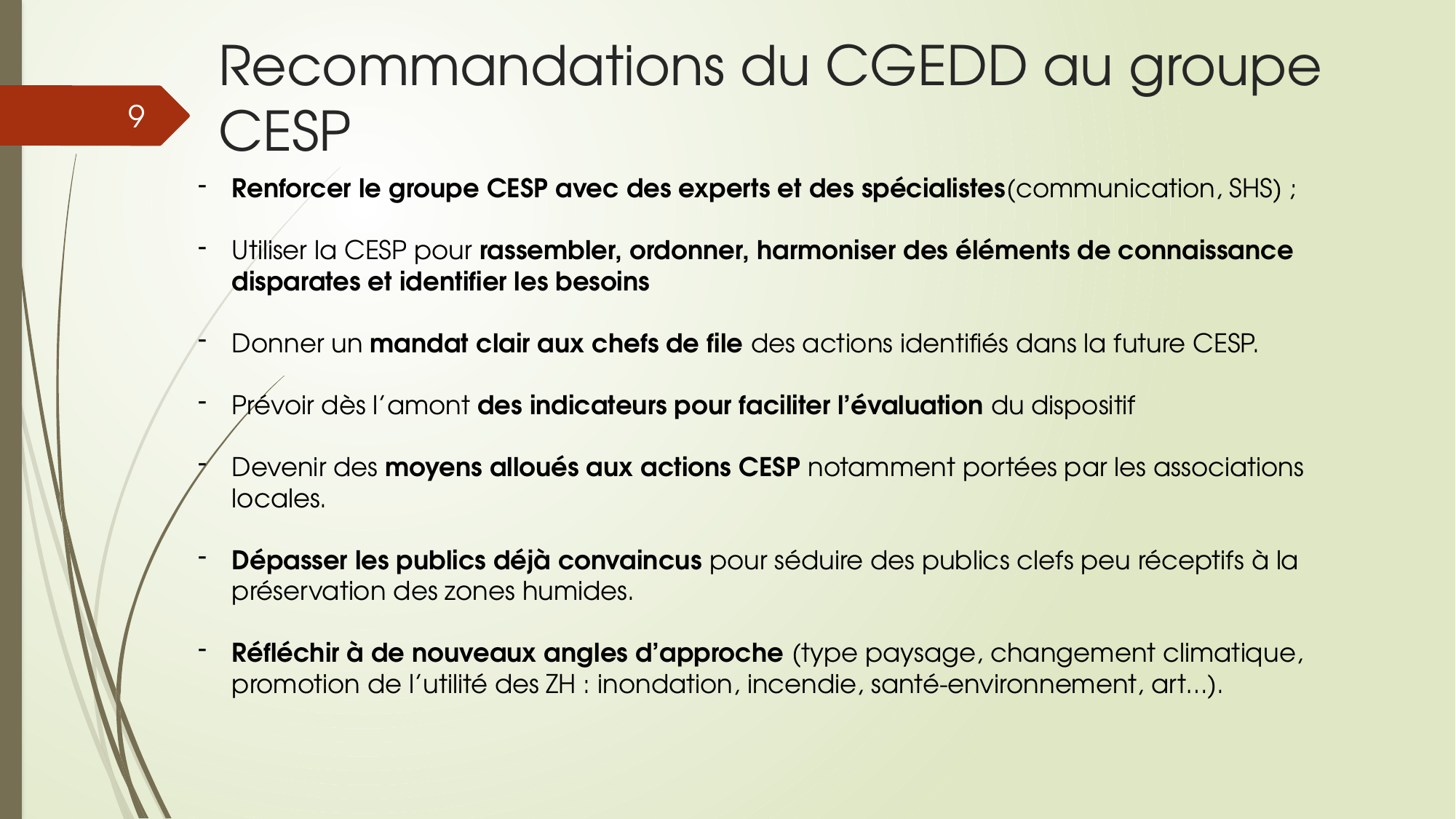

# Recommandations du CGEDD au groupe CESP
9
Renforcer le groupe CESP avec des experts et des spécialistes(communication, SHS) ;

Utiliser la CESP pour rassembler, ordonner, harmoniser des éléments de connaissance disparates et identifier les besoins

Donner un mandat clair aux chefs de file des actions identifiés dans la future CESP.

Prévoir dès l’amont des indicateurs pour faciliter l’évaluation du dispositif

Devenir des moyens alloués aux actions CESP notamment portées par les associations locales.

Dépasser les publics déjà convaincus pour séduire des publics clefs peu réceptifs à la préservation des zones humides.

Réfléchir à de nouveaux angles d’approche (type paysage, changement climatique, promotion de l’utilité des ZH : inondation, incendie, santé-environnement, art…).